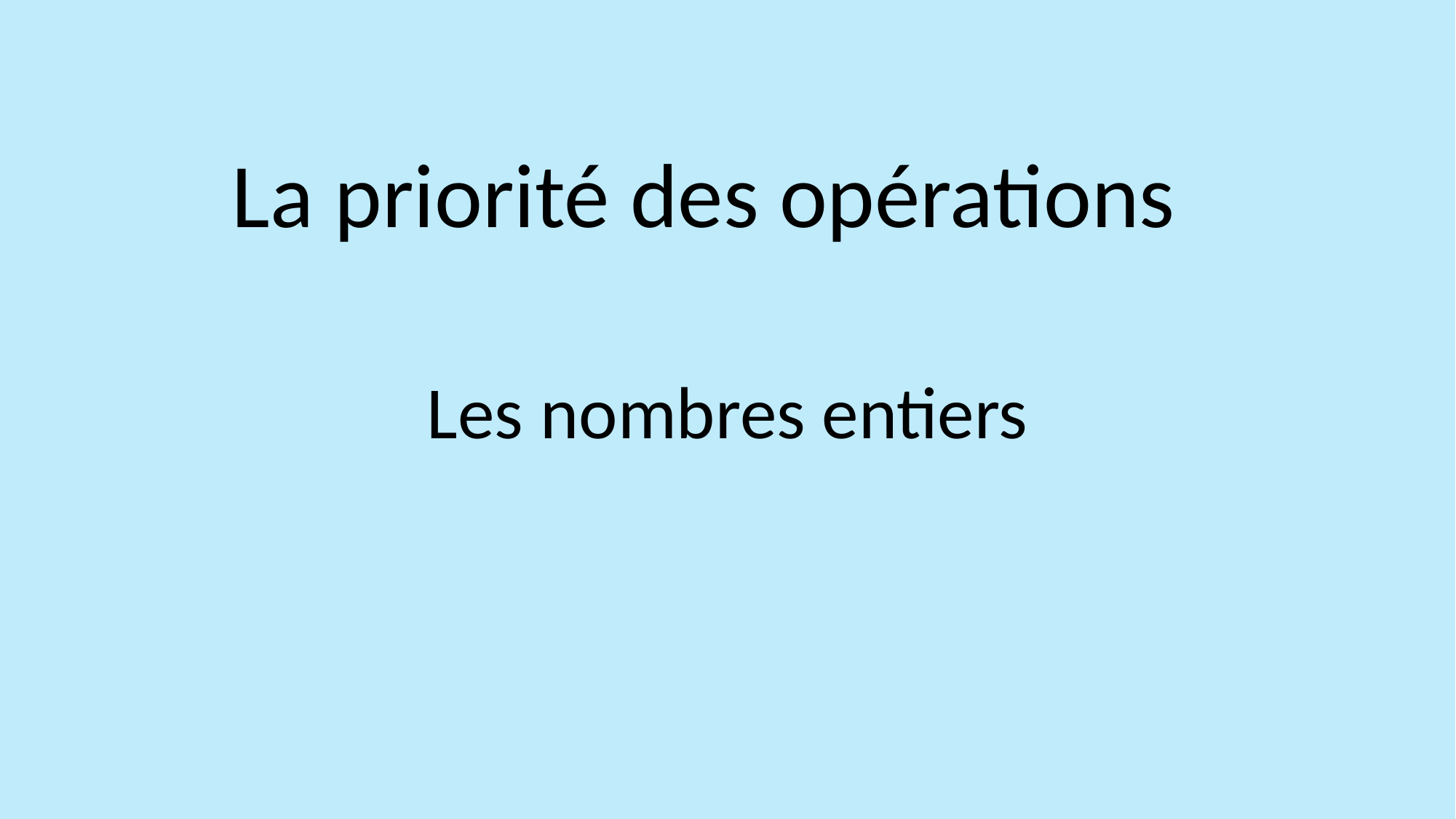

# La priorité des opérations
Les nombres entiers